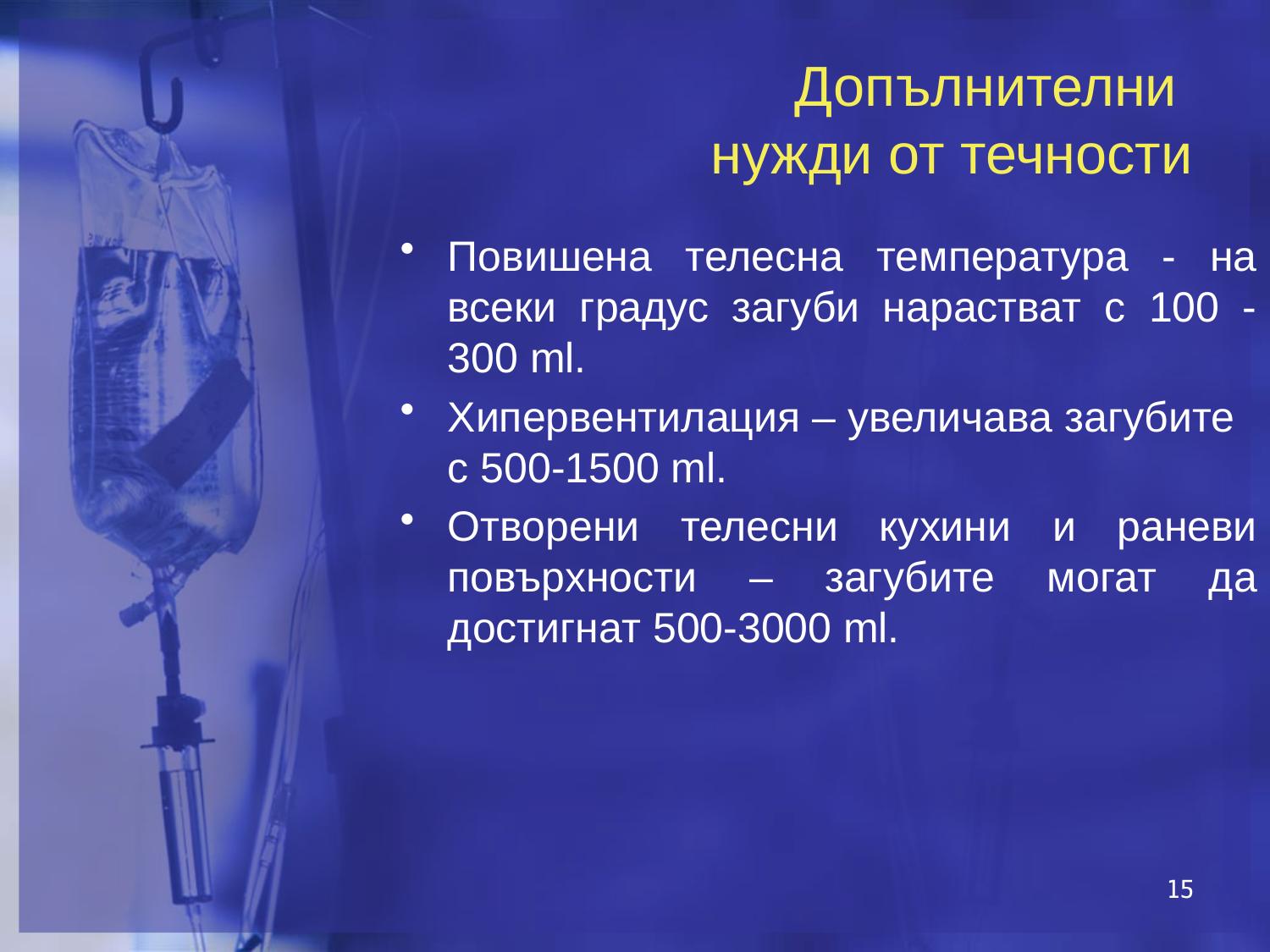

# Допълнителни нужди от течности
Повишена телесна температура - на всеки градус загуби нарастват с 100 - 300 ml.
Хипервентилация – увеличава загубите с 500-1500 ml.
Отворени телесни кухини и раневи повърхности – загубите могат да достигнат 500-3000 ml.
15